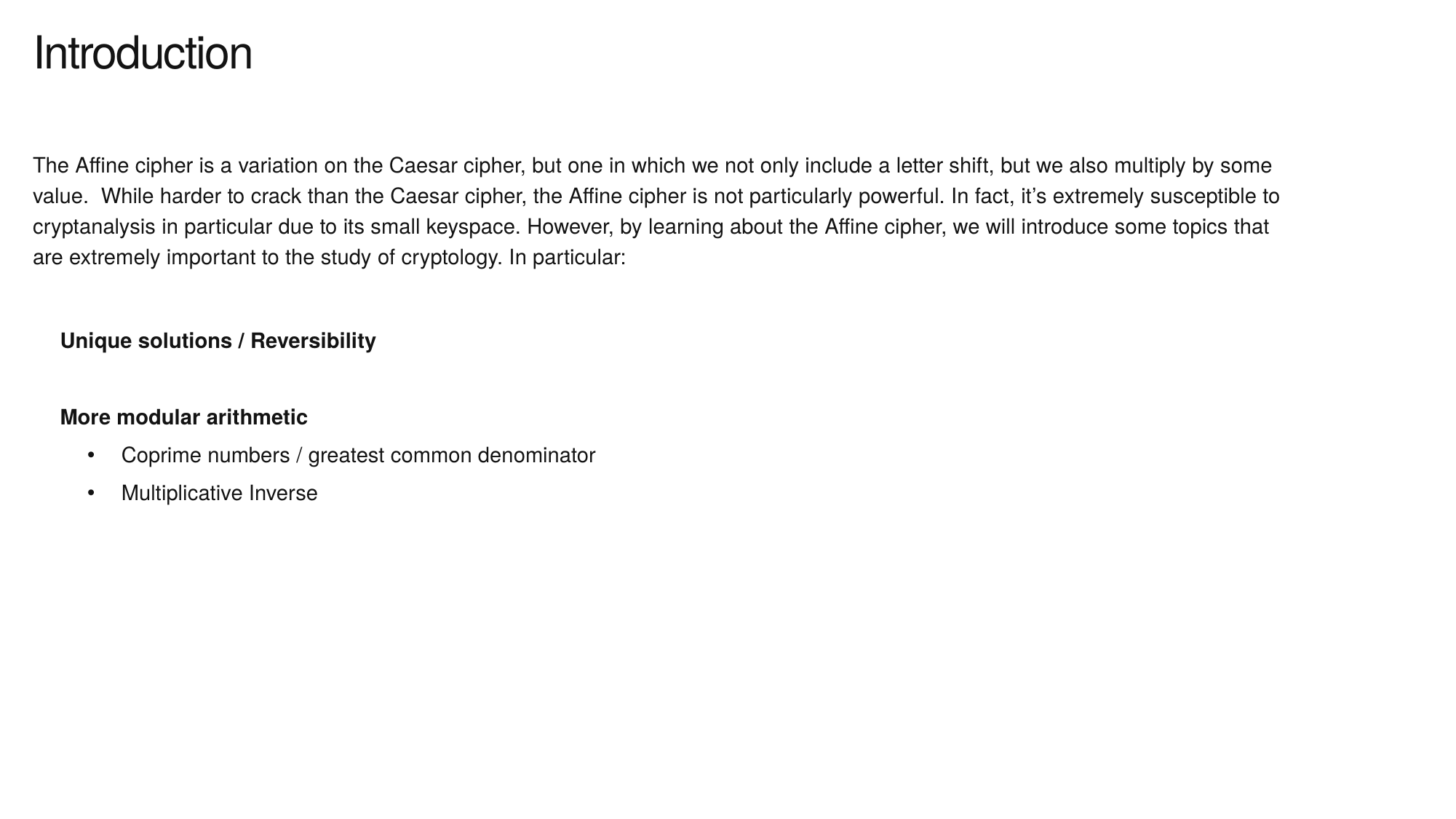

# Introduction
The Affine cipher is a variation on the Caesar cipher, but one in which we not only include a letter shift, but we also multiply by some value.  While harder to crack than the Caesar cipher, the Affine cipher is not particularly powerful. In fact, it’s extremely susceptible to cryptanalysis in particular due to its small keyspace. However, by learning about the Affine cipher, we will introduce some topics that are extremely important to the study of cryptology. In particular:

Unique solutions / Reversibility

More modular arithmetic
Coprime numbers / greatest common denominator
Multiplicative Inverse